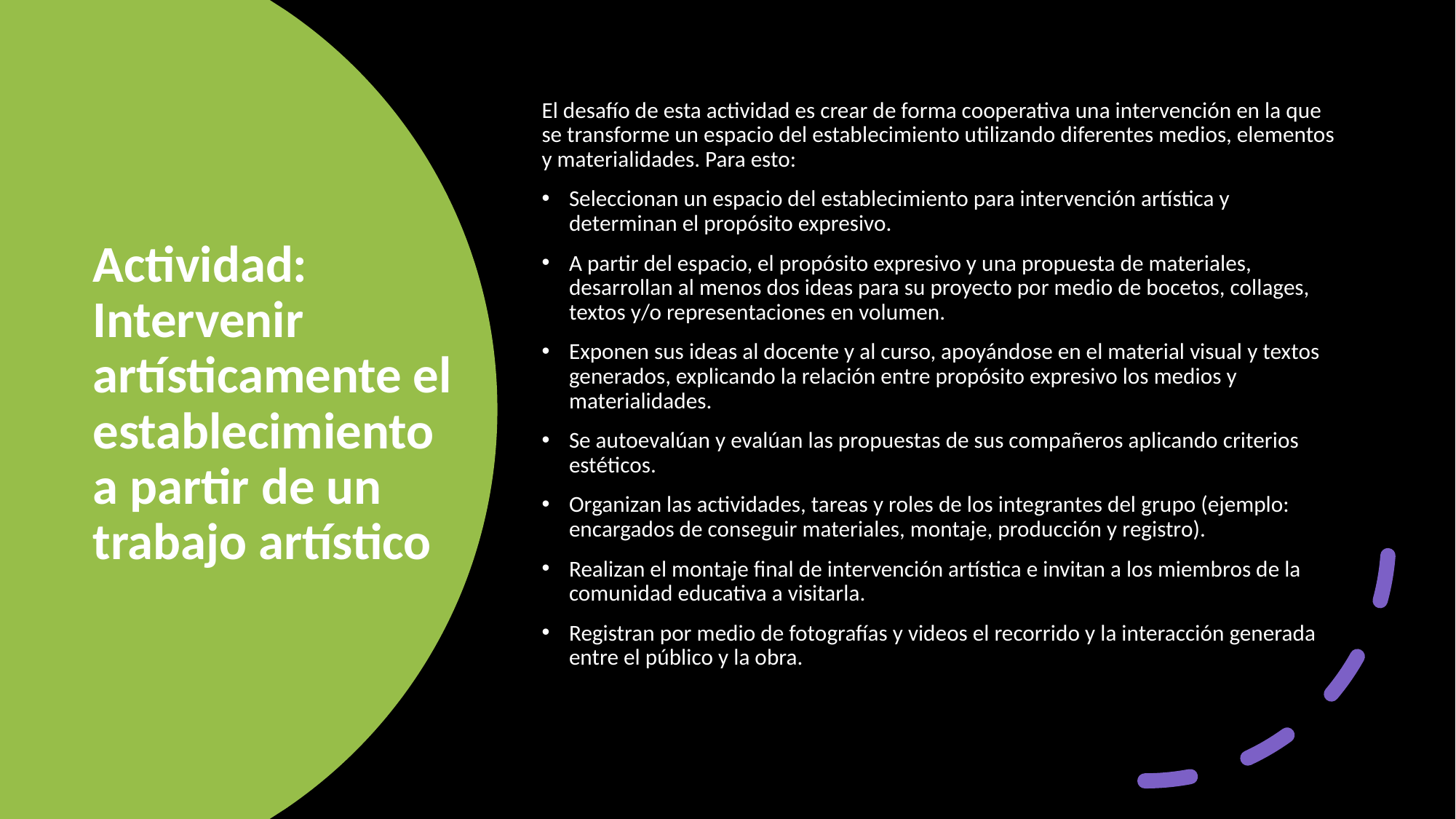

El desafío de esta actividad es crear de forma cooperativa una intervención en la que se transforme un espacio del establecimiento utilizando diferentes medios, elementos y materialidades. Para esto:
Seleccionan un espacio del establecimiento para intervención artística y determinan el propósito expresivo.
A partir del espacio, el propósito expresivo y una propuesta de materiales, desarrollan al menos dos ideas para su proyecto por medio de bocetos, collages, textos y/o representaciones en volumen.
Exponen sus ideas al docente y al curso, apoyándose en el material visual y textos generados, explicando la relación entre propósito expresivo los medios y materialidades.
Se autoevalúan y evalúan las propuestas de sus compañeros aplicando criterios estéticos.
Organizan las actividades, tareas y roles de los integrantes del grupo (ejemplo: encargados de conseguir materiales, montaje, producción y registro).
Realizan el montaje final de intervención artística e invitan a los miembros de la comunidad educativa a visitarla.
Registran por medio de fotografías y videos el recorrido y la interacción generada entre el público y la obra.

# Actividad: Intervenir artísticamente el establecimiento a partir de un trabajo artístico